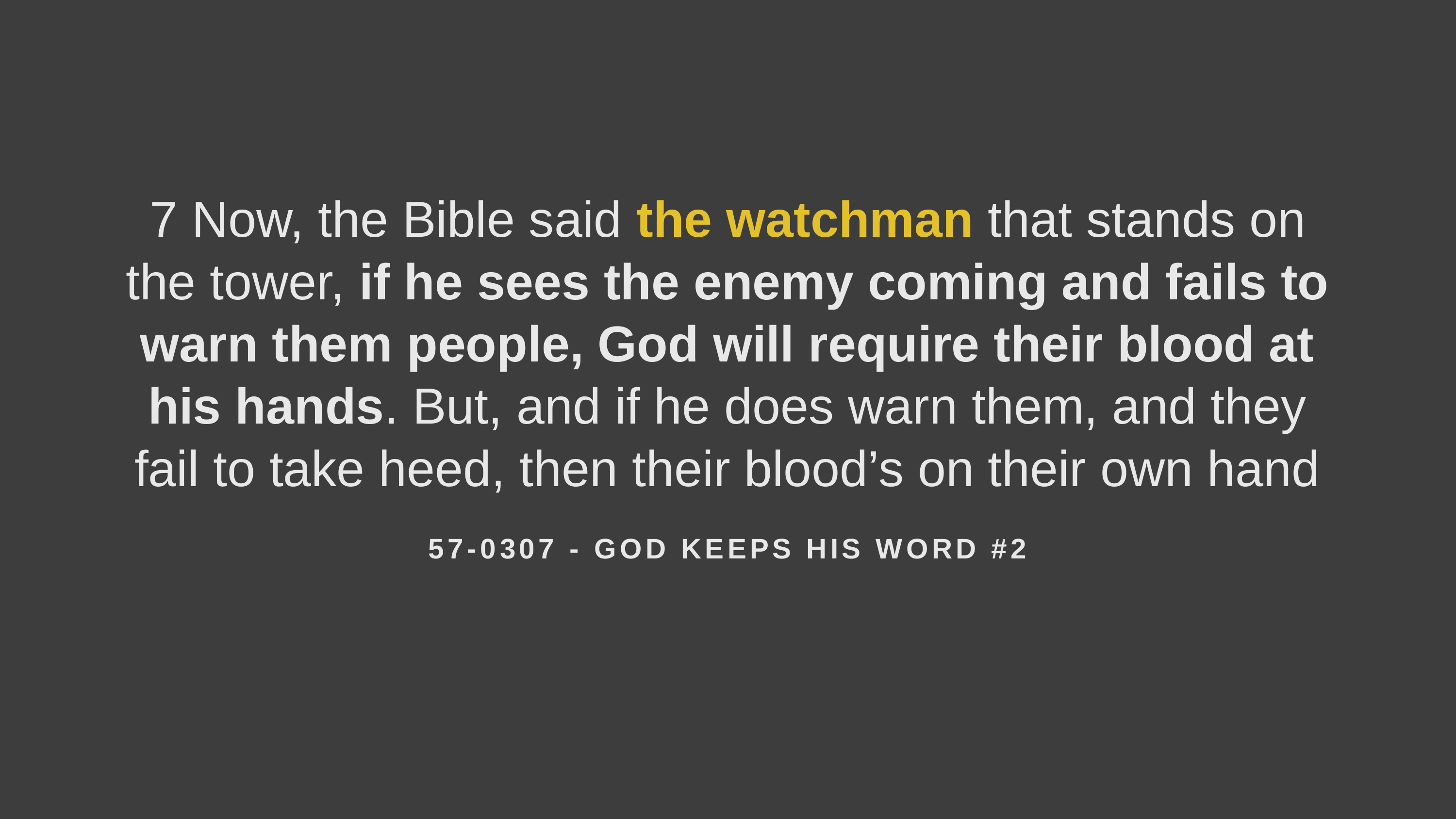

7 Now, the Bible said the watchman that stands on the tower, if he sees the enemy coming and fails to warn them people, God will require their blood at his hands. But, and if he does warn them, and they fail to take heed, then their blood’s on their own hand
57-0307 - GOD KEEPS HIS WORD #2